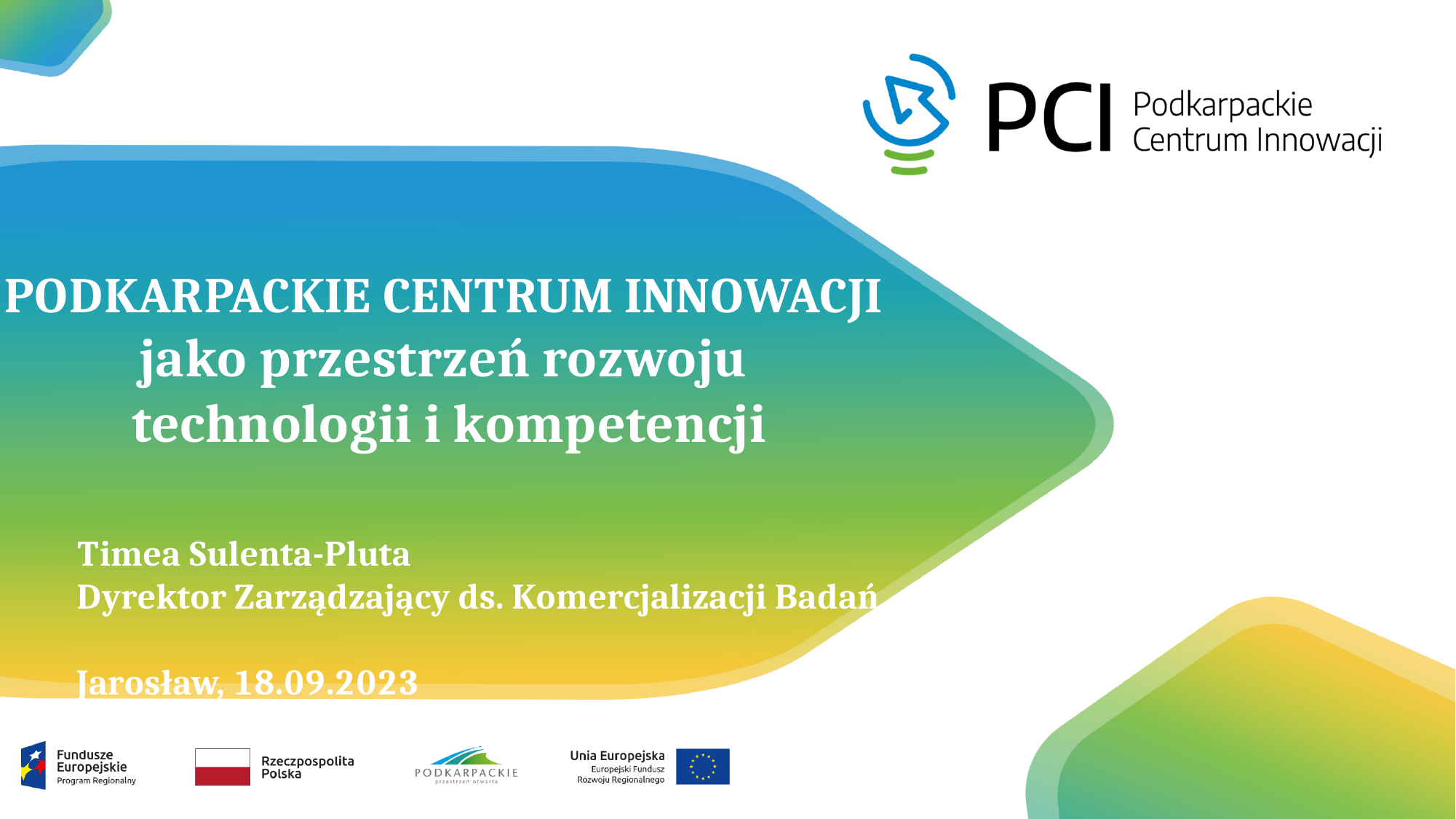

PODKARPACKIE CENTRUM INNOWACJI
jako przestrzeń rozwoju
technologii i kompetencji
Timea Sulenta-Pluta
Dyrektor Zarządzający ds. Komercjalizacji Badań
Jarosław, 18.09.2023